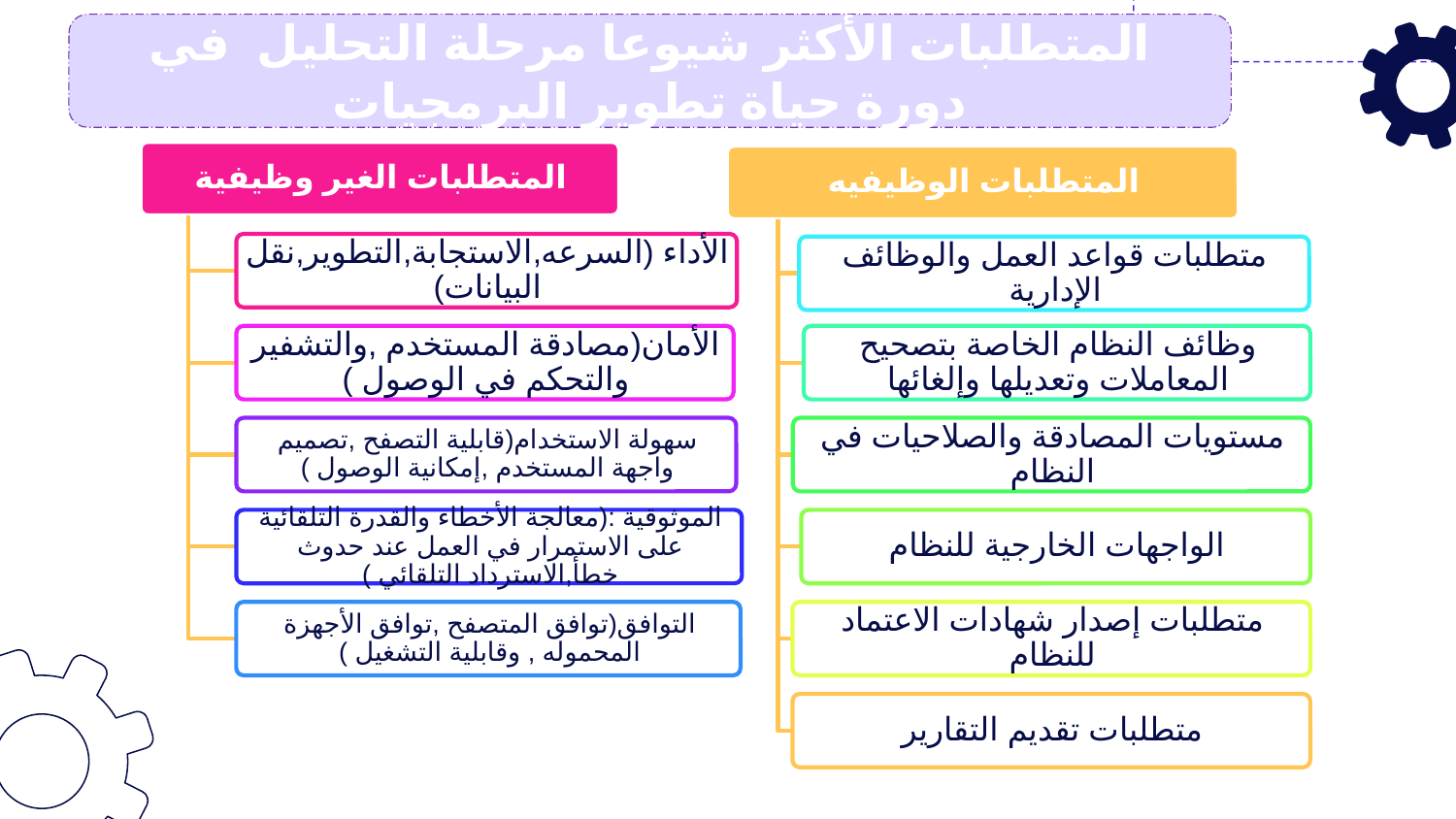

المتطلبات الأكثر شيوعا مرحلة التحليل  في دورة حياة تطوير البرمجيات
المتطلبات الغير وظيفية
الأداء (السرعه,الاستجابة,التطوير,نقل البيانات)
الأمان(مصادقة المستخدم ,والتشفير والتحكم في الوصول )
سهولة الاستخدام(قابلية التصفح ,تصميم واجهة المستخدم ,إمكانية الوصول )
الموثوقية :(معالجة الأخطاء والقدرة التلقائية على الاستمرار في العمل عند حدوث خطأ,الاسترداد التلقائي )
التوافق(توافق المتصفح ,توافق الأجهزة المحموله , وقابلية التشغيل )
المتطلبات الوظيفيه
متطلبات قواعد العمل والوظائف الإدارية
وظائف النظام الخاصة بتصحيح المعاملات وتعديلها وإلغائها
مستويات المصادقة والصلاحيات في النظام
الواجهات الخارجية للنظام
متطلبات إصدار شهادات الاعتماد للنظام
متطلبات تقديم التقارير